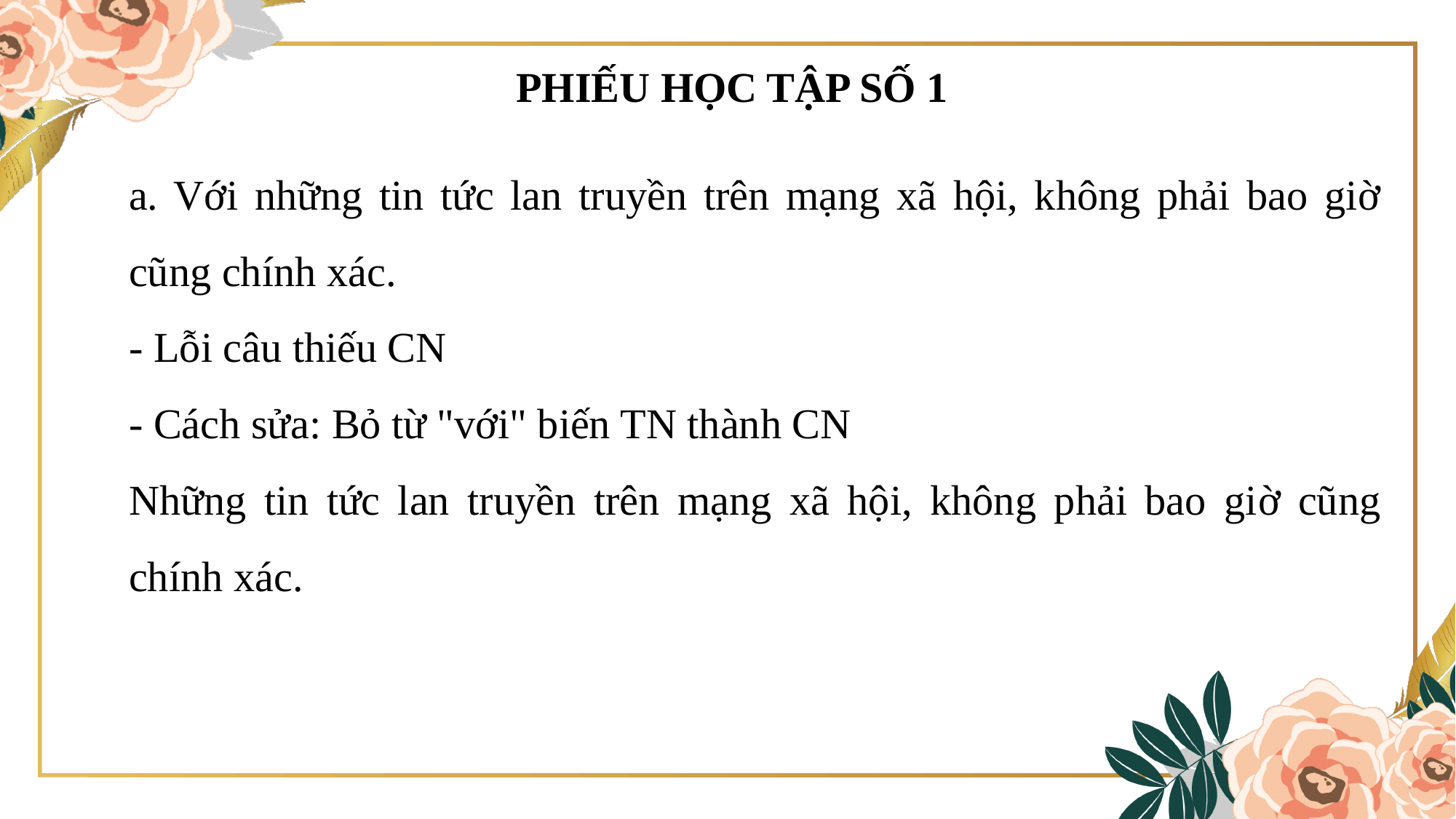

PHIẾU HỌC TẬP SỐ 1
a. Với những tin tức lan truyền trên mạng xã hội, không phải bao giờ cũng chính xác.
- Lỗi câu thiếu CN
- Cách sửa: Bỏ từ "với" biến TN thành CN
Những tin tức lan truyền trên mạng xã hội, không phải bao giờ cũng chính xác.